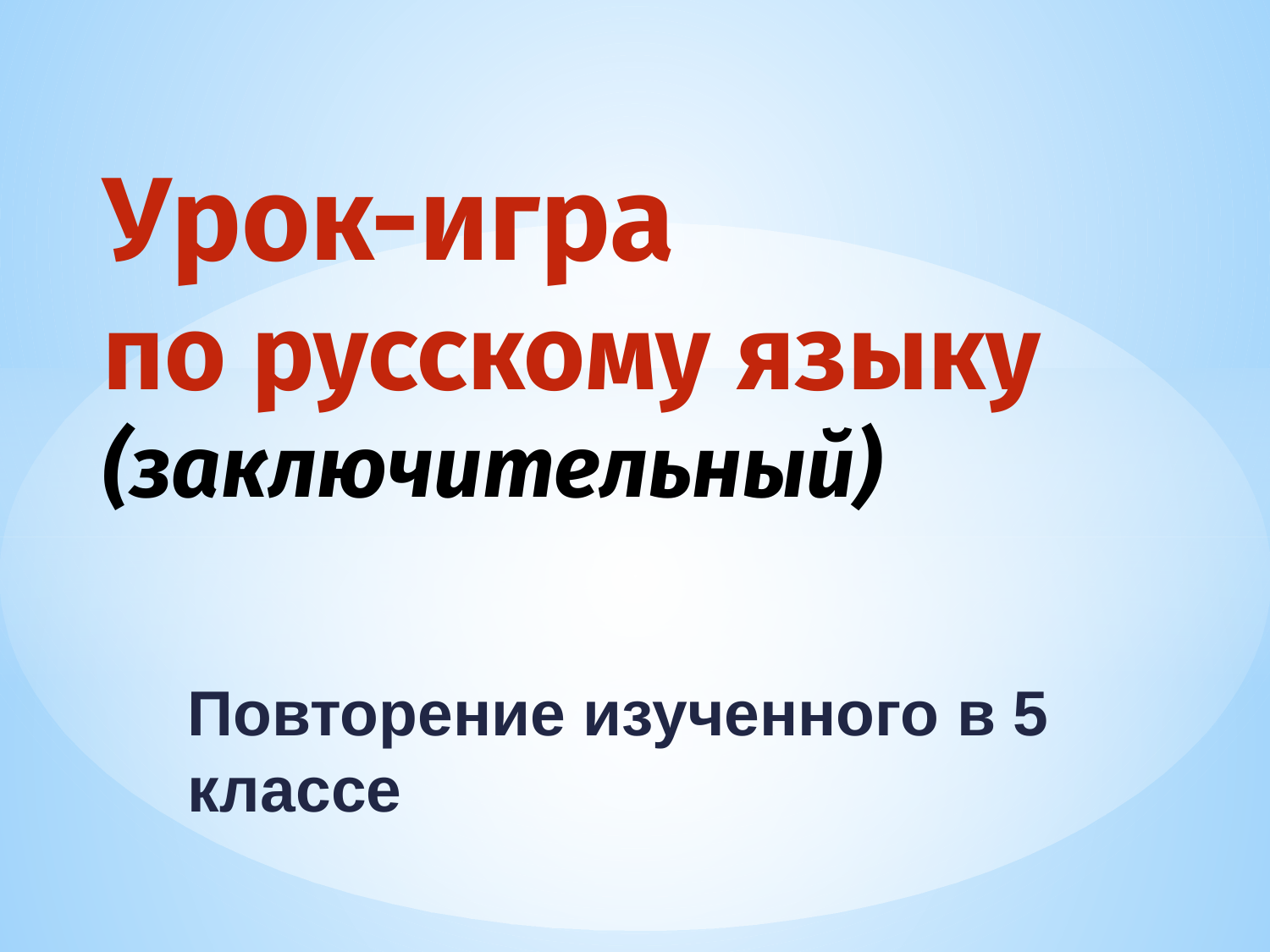

# Урок-игра по русскому языку (заключительный)
Повторение изученного в 5 классе